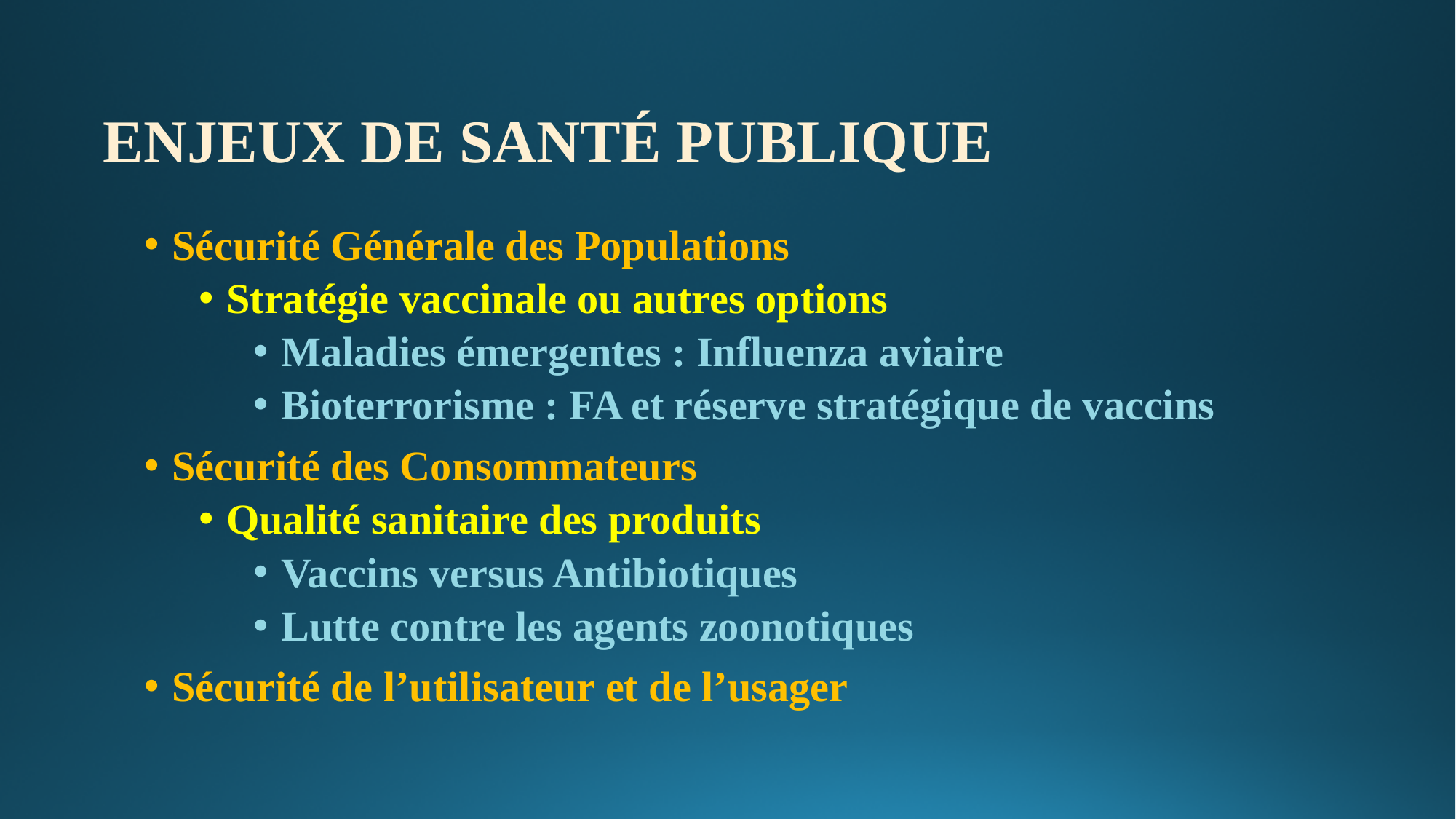

# ENJEUX DE SANTÉ PUBLIQUE
Sécurité Générale des Populations
Stratégie vaccinale ou autres options
Maladies émergentes : Influenza aviaire
Bioterrorisme : FA et réserve stratégique de vaccins
Sécurité des Consommateurs
Qualité sanitaire des produits
Vaccins versus Antibiotiques
Lutte contre les agents zoonotiques
Sécurité de l’utilisateur et de l’usager